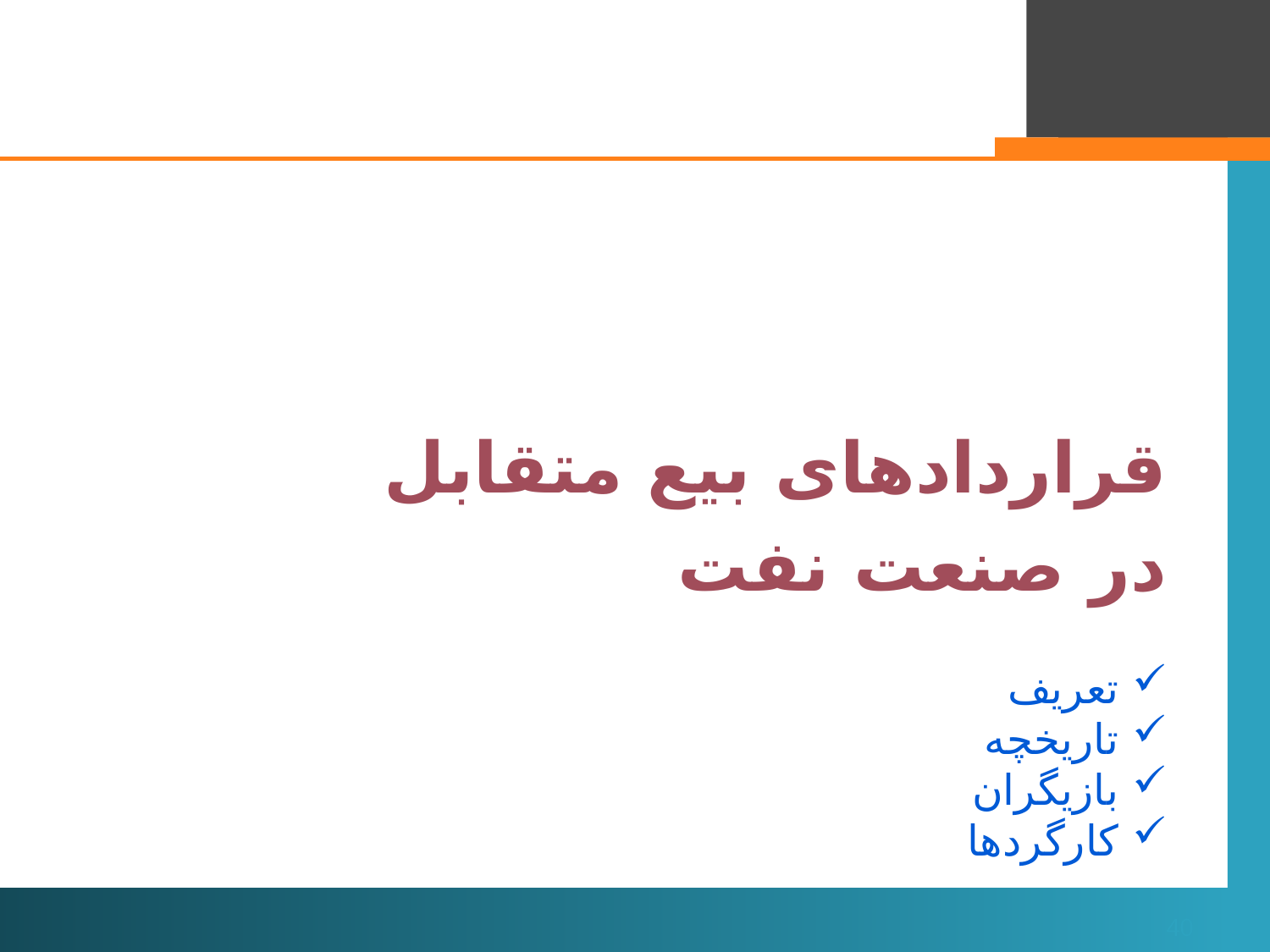

قراردادهای بیع متقابل
در صنعت نفت
#
 تعريف
 تاريخچه
 بازيگران
 کارگردها
40